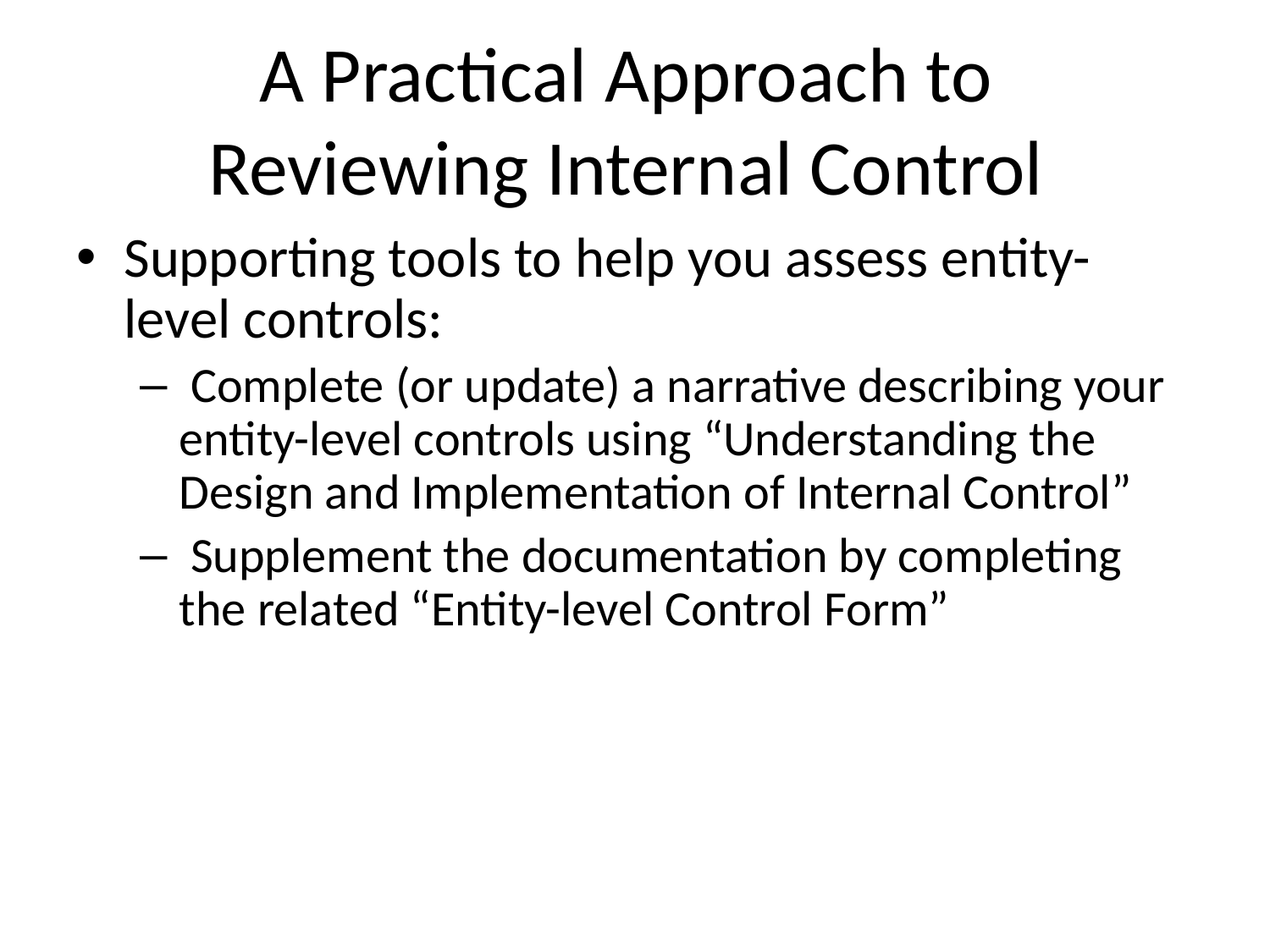

# A Practical Approach to Reviewing Internal Control
Supporting tools to help you assess entity-level controls:
 Complete (or update) a narrative describing your entity-level controls using “Understanding the Design and Implementation of Internal Control”
 Supplement the documentation by completing the related “Entity-level Control Form”